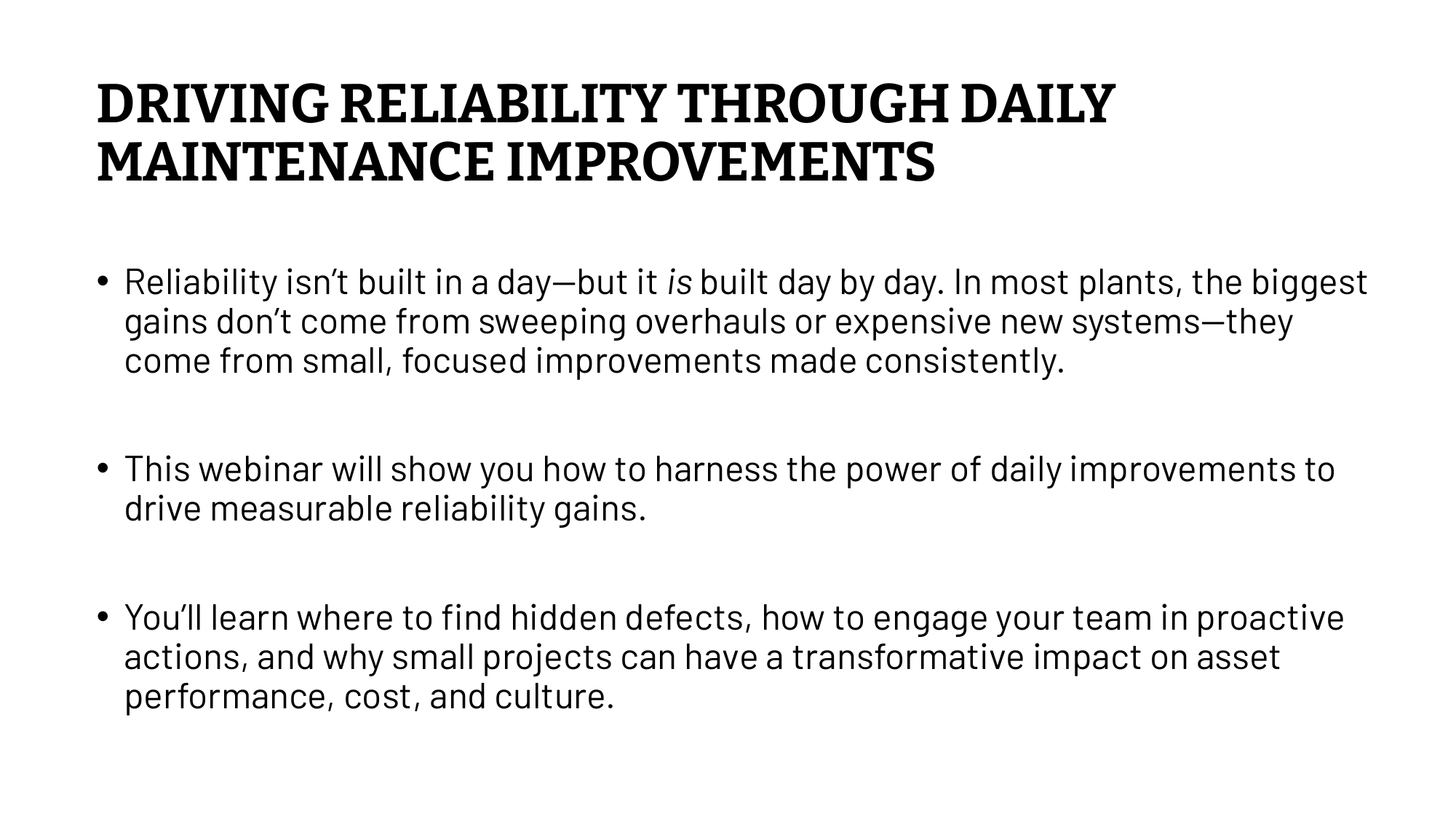

DRIVING RELIABILITY THROUGH DAILY MAINTENANCE IMPROVEMENTS

Reliability isn’t built in a day—but it is built day by day. In most plants, the biggest gains don’t come from sweeping overhauls or expensive new systems—they come from small, focused improvements made consistently.

This webinar will show you how to harness the power of daily improvements to drive measurable reliability gains.

You’ll learn where to find hidden defects, how to engage your team in proactive actions, and why small projects can have a transformative impact on asset performance, cost, and culture.